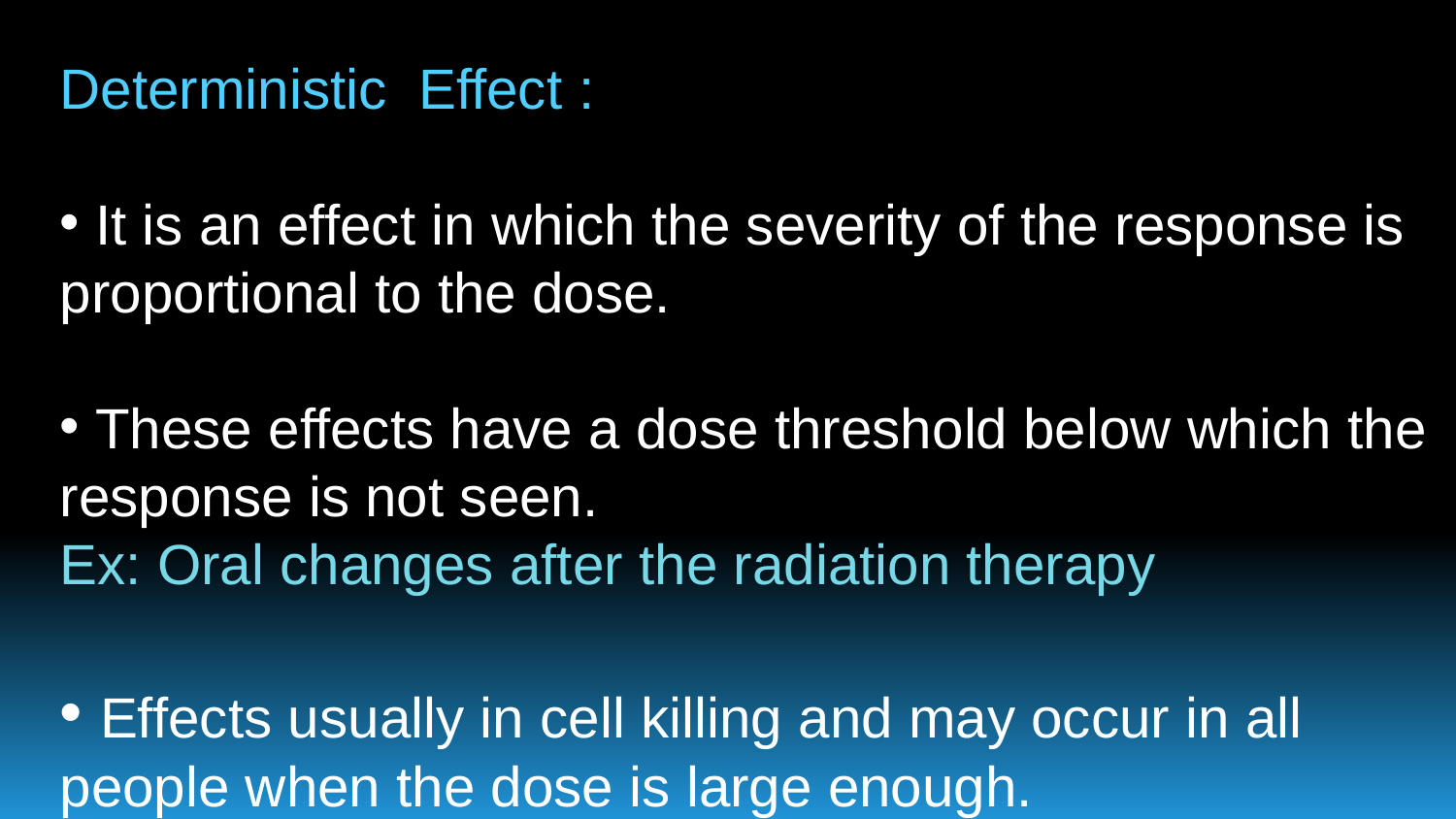

Deterministic  Effect :

 It is an effect in which the severity of the response is proportional to the dose.

 These effects have a dose threshold below which the response is not seen.
Ex: Oral changes after the radiation therapy
 Effects usually in cell killing and may occur in all people when the dose is large enough.